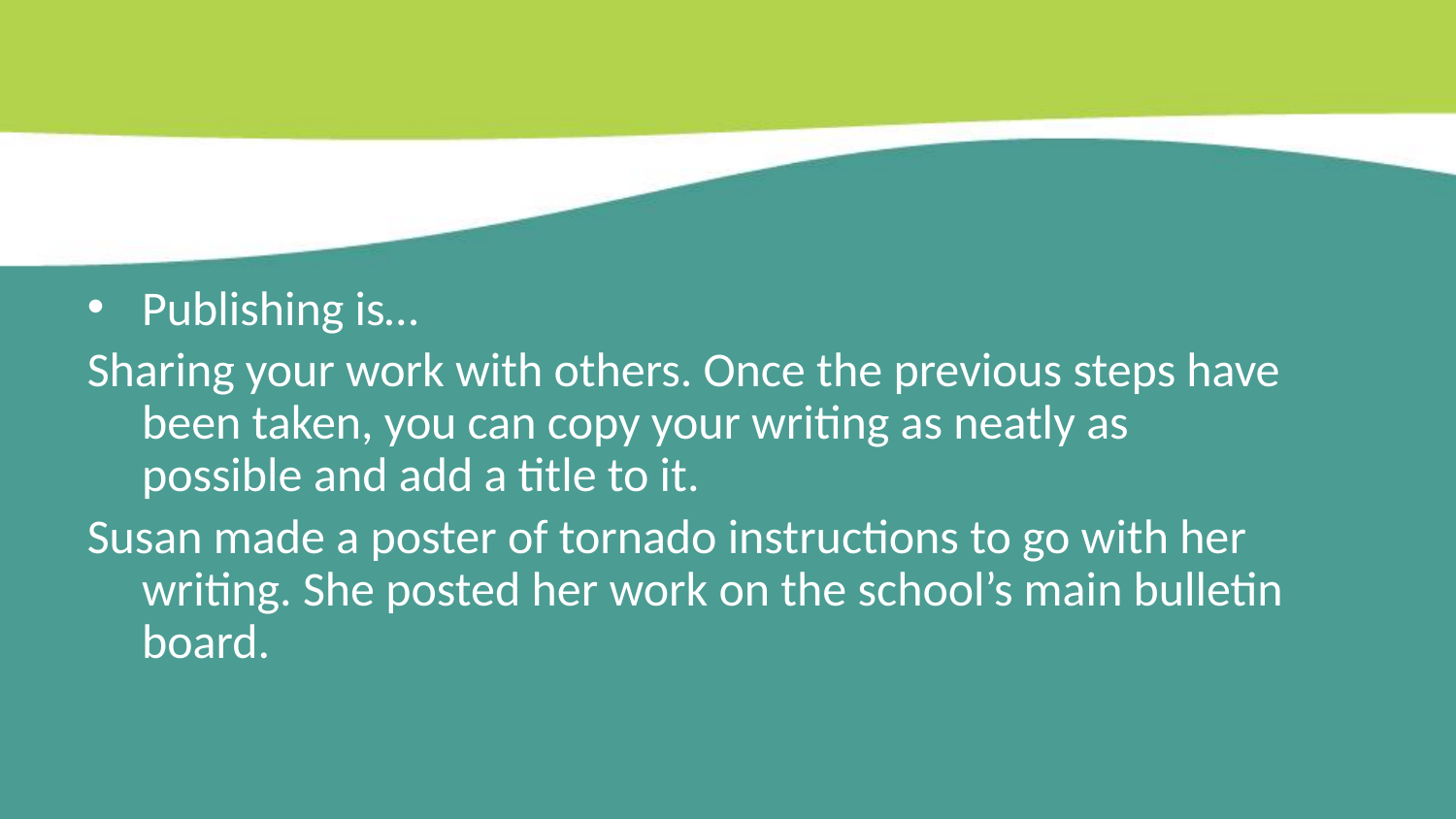

Publishing is…
Sharing your work with others. Once the previous steps have been taken, you can copy your writing as neatly as possible and add a title to it.
Susan made a poster of tornado instructions to go with her writing. She posted her work on the school’s main bulletin board.